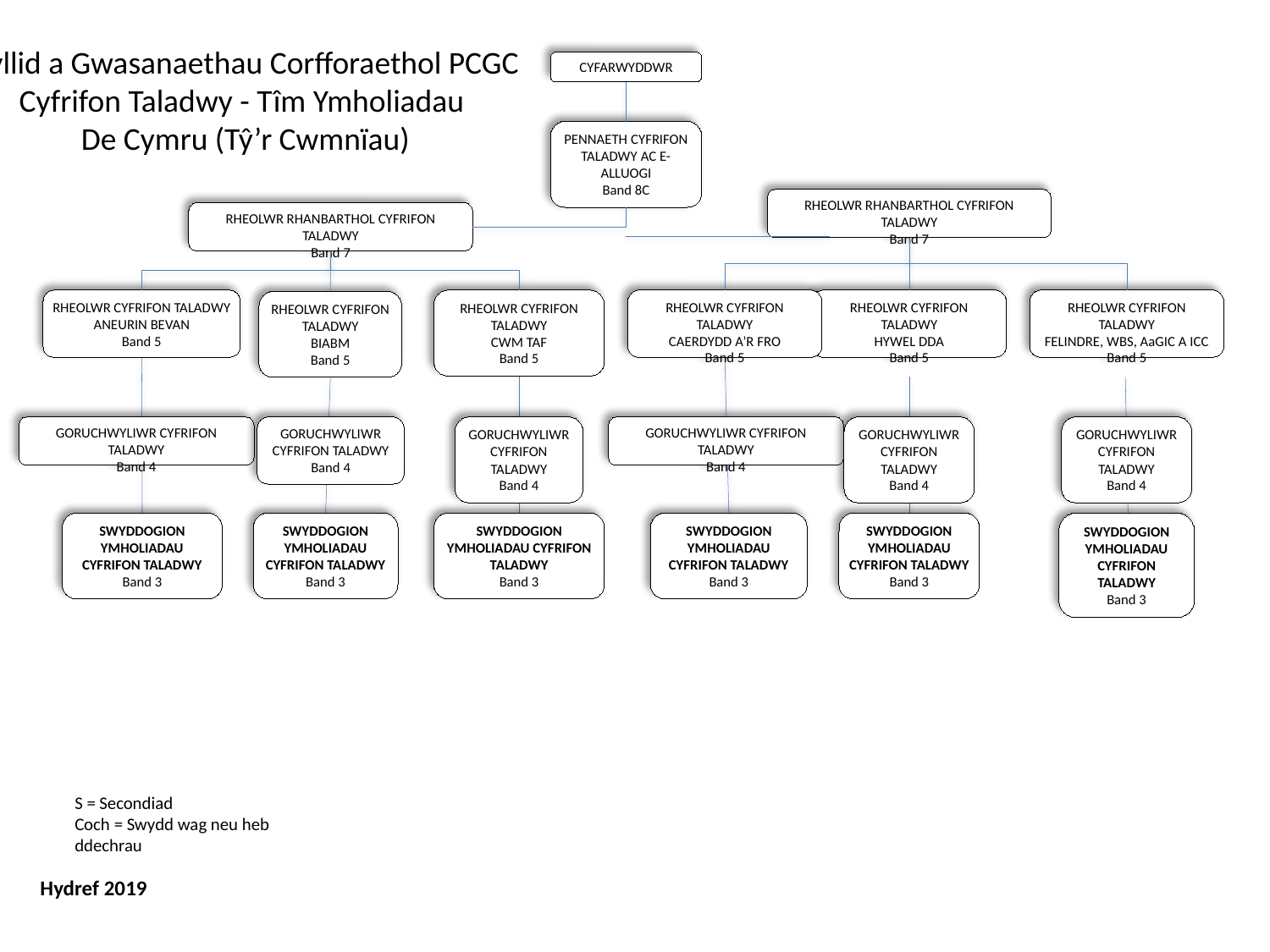

Cyllid a Gwasanaethau Corfforaethol PCGC
Cyfrifon Taladwy - Tîm Ymholiadau
De Cymru (Tŷ’r Cwmnïau)
CYFARWYDDWR
PENNAETH CYFRIFON TALADWY AC E-ALLUOGI
Band 8C
RHEOLWR RHANBARTHOL CYFRIFON TALADWY
Band 7
RHEOLWR RHANBARTHOL CYFRIFON TALADWY
Band 7
RHEOLWR CYFRIFON TALADWY
ANEURIN BEVAN
Band 5
RHEOLWR CYFRIFON TALADWY
CWM TAF
Band 5
RHEOLWR CYFRIFON TALADWY
CAERDYDD A’R FRO
Band 5
RHEOLWR CYFRIFON TALADWY
HYWEL DDA
Band 5
RHEOLWR CYFRIFON TALADWY
FELINDRE, WBS, AaGIC A ICC
Band 5
RHEOLWR CYFRIFON TALADWY
BIABM
Band 5
GORUCHWYLIWR CYFRIFON TALADWY
Band 4
GORUCHWYLIWR CYFRIFON TALADWY
Band 4
GORUCHWYLIWR CYFRIFON TALADWY
Band 4
GORUCHWYLIWR CYFRIFON TALADWY
Band 4
GORUCHWYLIWR CYFRIFON TALADWY
Band 4
GORUCHWYLIWR CYFRIFON TALADWY
Band 4
SWYDDOGION YMHOLIADAU CYFRIFON TALADWY
Band 3
SWYDDOGION YMHOLIADAU CYFRIFON TALADWY
Band 3
SWYDDOGION YMHOLIADAU CYFRIFON TALADWY
Band 3
SWYDDOGION YMHOLIADAU CYFRIFON TALADWY
Band 3
SWYDDOGION YMHOLIADAU CYFRIFON TALADWY
Band 3
SWYDDOGION YMHOLIADAU CYFRIFON TALADWY
Band 3
S = Secondiad
Coch = Swydd wag neu heb ddechrau
Hydref 2019